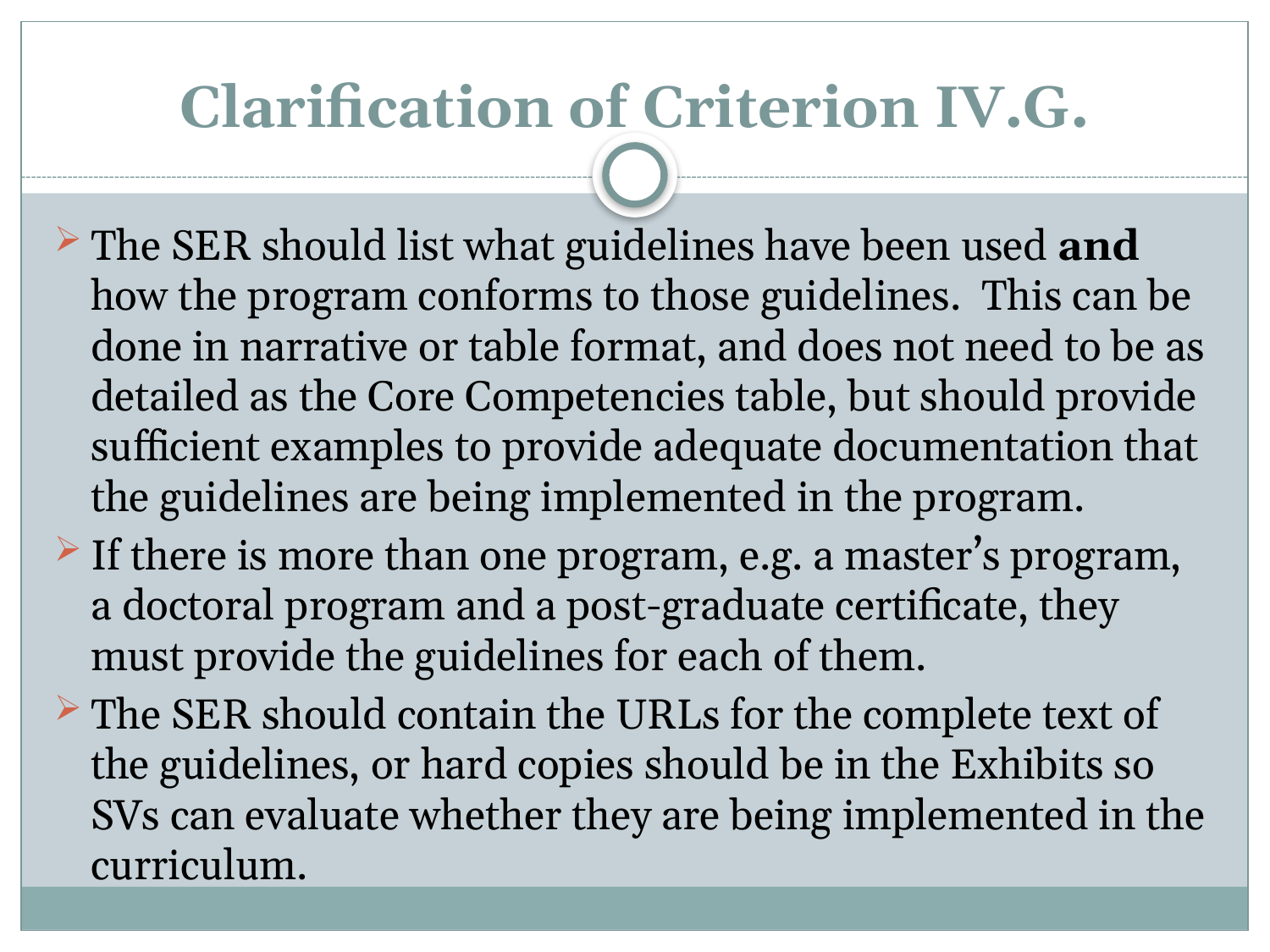

# Clarification of Criterion IV.G.
The SER should list what guidelines have been used and how the program conforms to those guidelines.  This can be done in narrative or table format, and does not need to be as detailed as the Core Competencies table, but should provide sufficient examples to provide adequate documentation that the guidelines are being implemented in the program.
If there is more than one program, e.g. a master’s program, a doctoral program and a post-graduate certificate, they must provide the guidelines for each of them.
The SER should contain the URLs for the complete text of the guidelines, or hard copies should be in the Exhibits so SVs can evaluate whether they are being implemented in the curriculum.